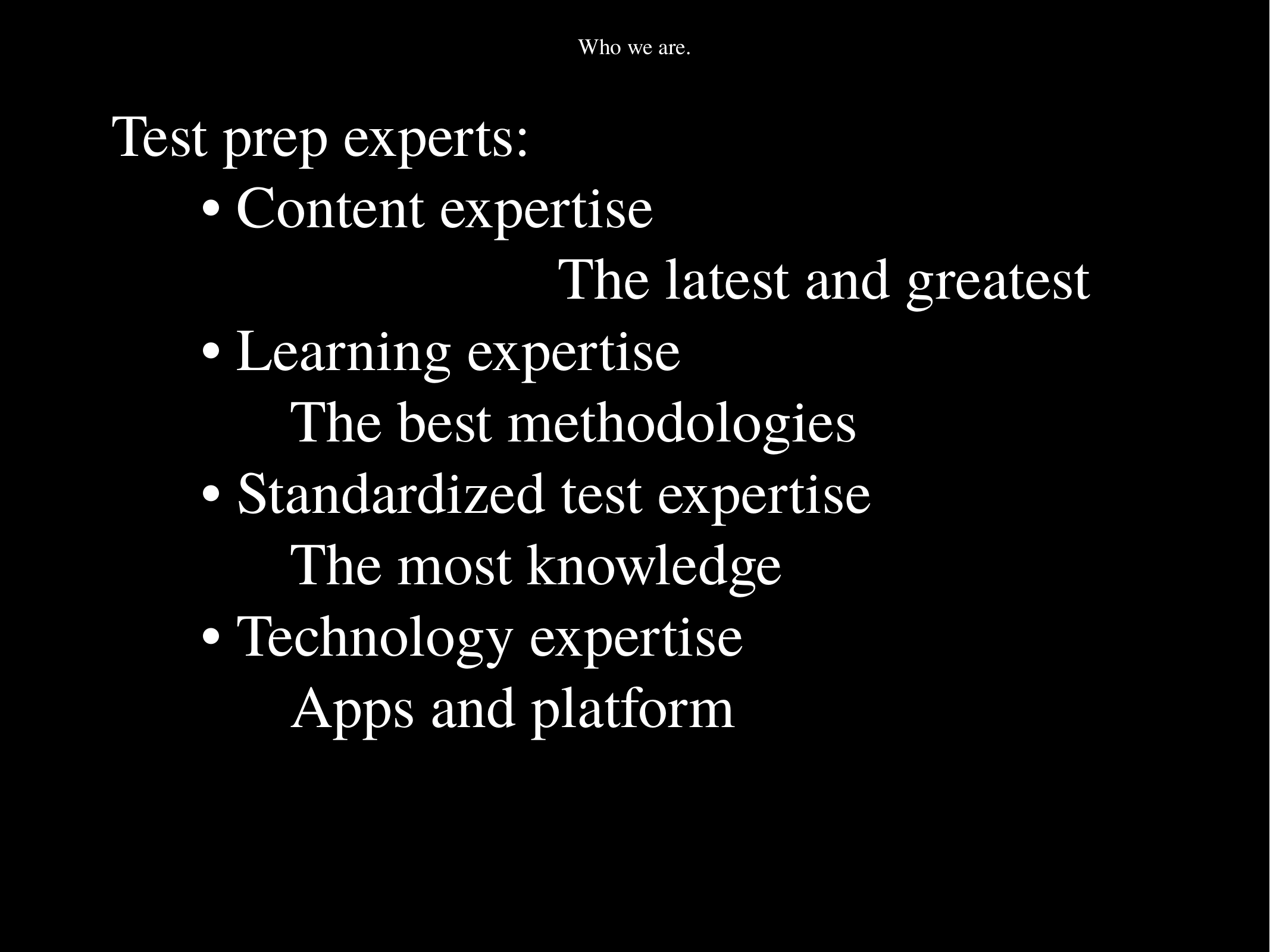

Who we are.
# Test prep experts: • Content expertise                                                            		The latest and greatest • Learning expertise The best methodologies • Standardized test expertise The most knowledge • Technology expertise                              		Apps and platform